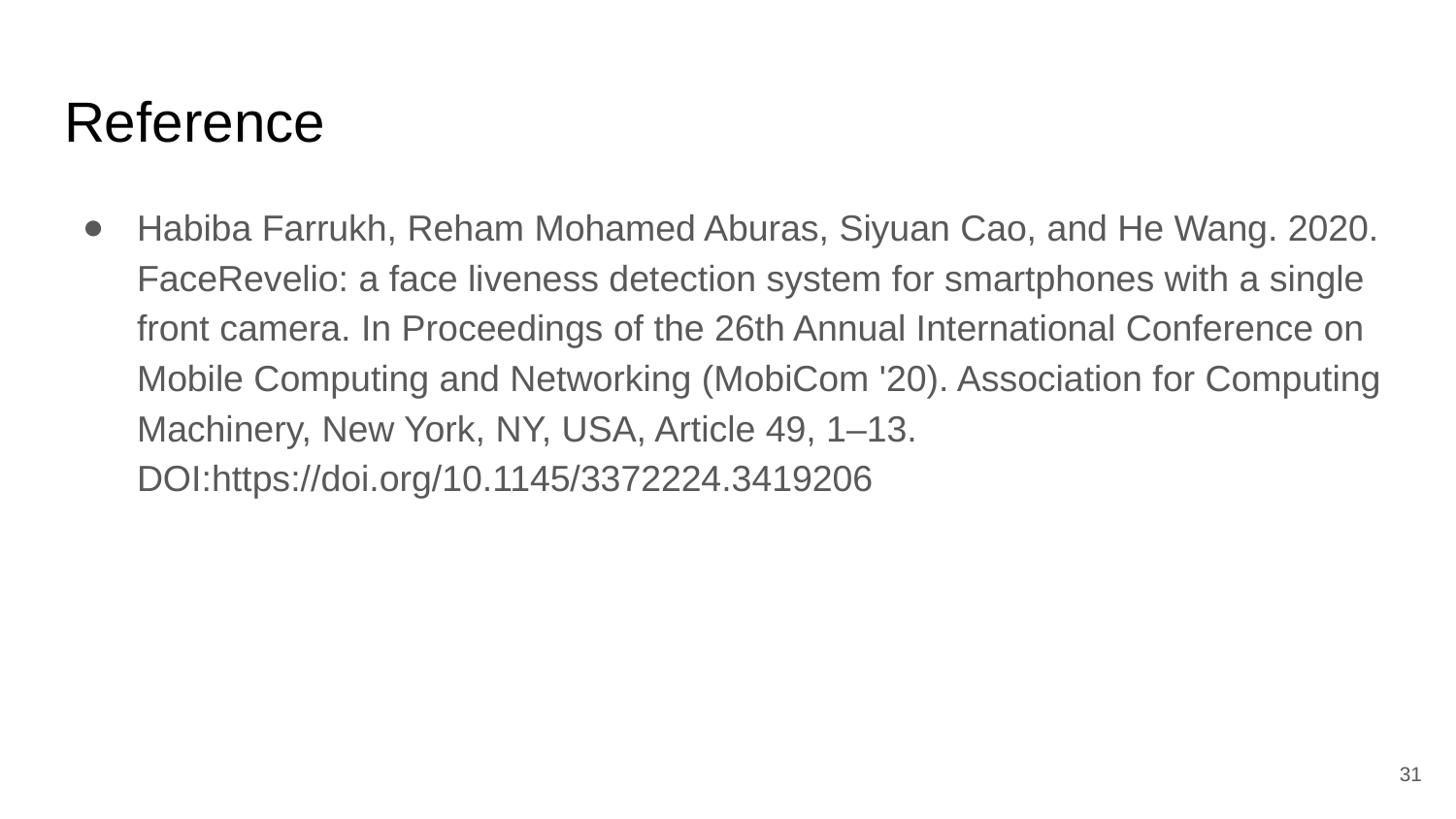

# Reference
Habiba Farrukh, Reham Mohamed Aburas, Siyuan Cao, and He Wang. 2020. FaceRevelio: a face liveness detection system for smartphones with a single front camera. In Proceedings of the 26th Annual International Conference on Mobile Computing and Networking (MobiCom '20). Association for Computing Machinery, New York, NY, USA, Article 49, 1–13. DOI:https://doi.org/10.1145/3372224.3419206
31